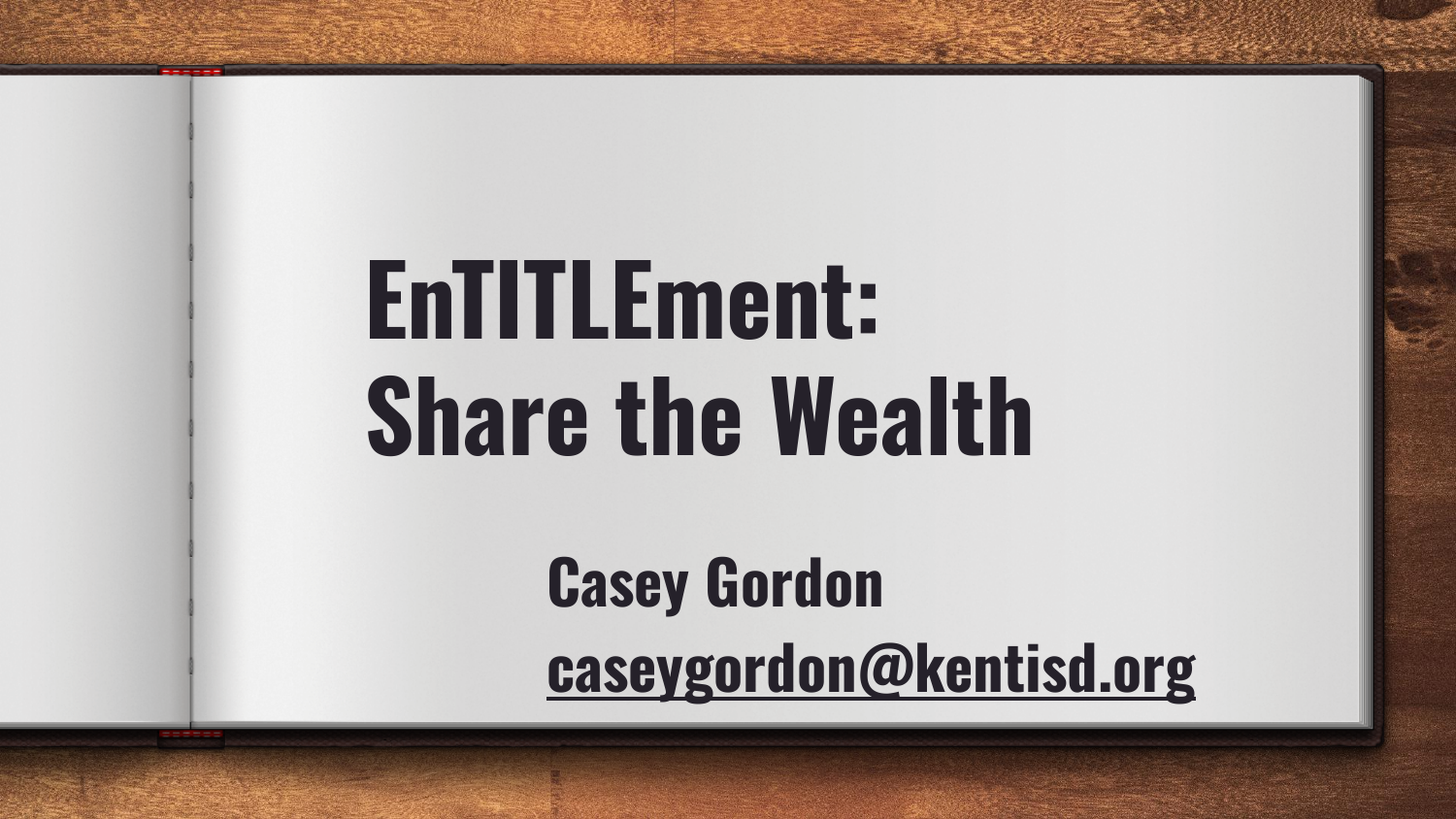

# EnTITLEment:
Share the Wealth
Casey Gordon
caseygordon@kentisd.org